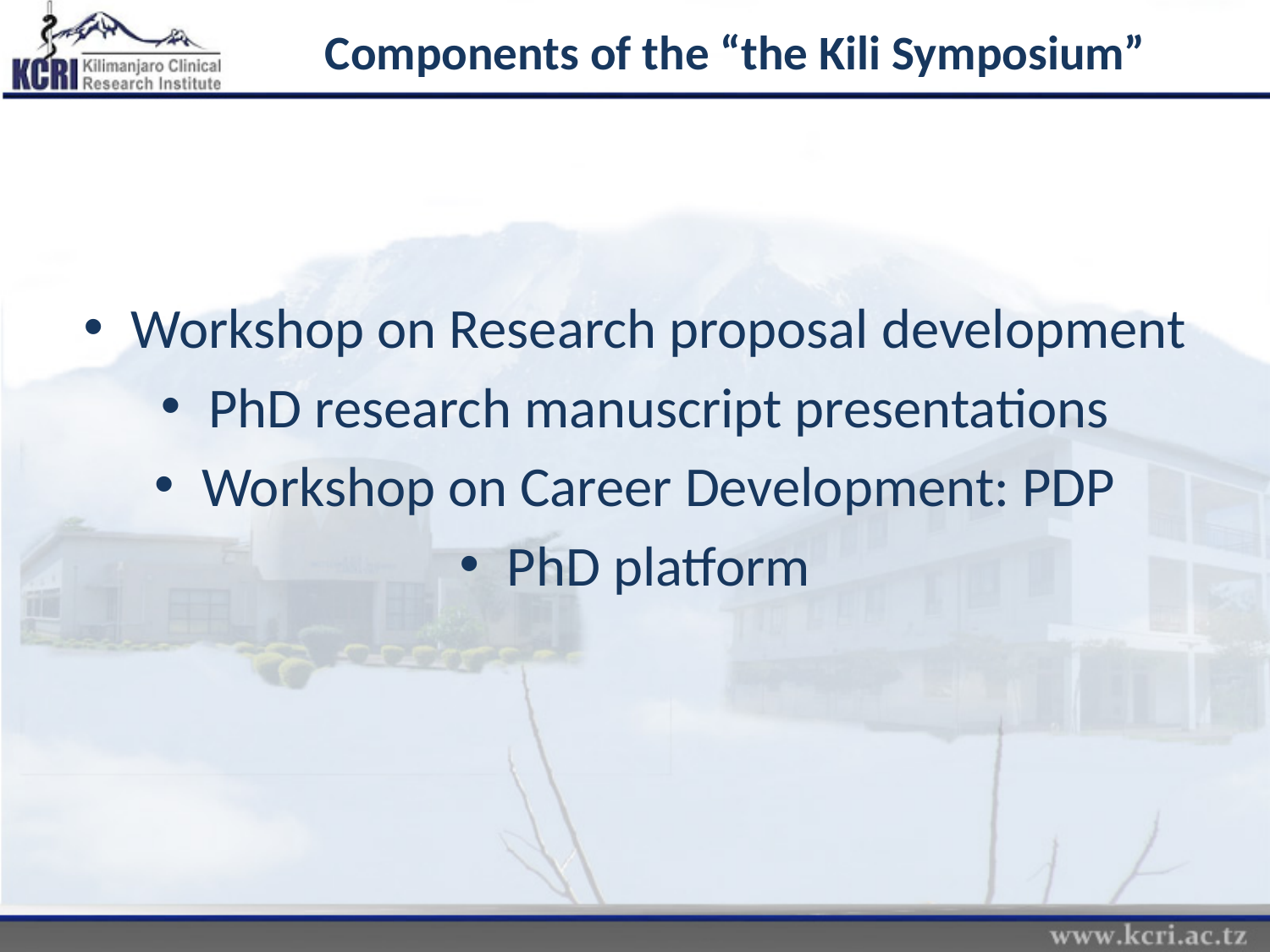

# Components of the “the Kili Symposium”
Workshop on Research proposal development
PhD research manuscript presentations
Workshop on Career Development: PDP
PhD platform